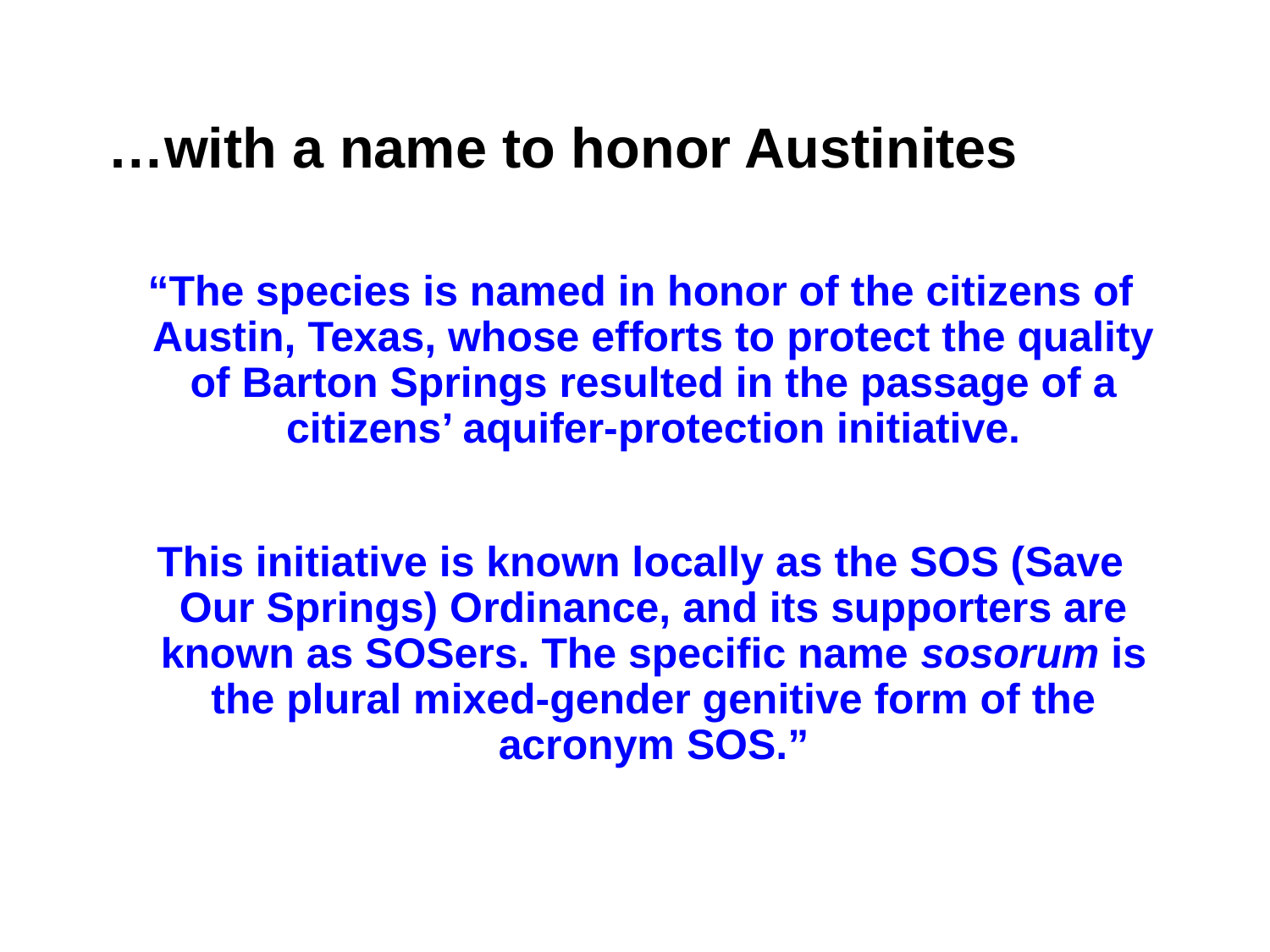

# …with a name to honor Austinites
“The species is named in honor of the citizens of Austin, Texas, whose efforts to protect the quality of Barton Springs resulted in the passage of a citizens’ aquifer-protection initiative.

This initiative is known locally as the SOS (Save Our Springs) Ordinance, and its supporters are known as SOSers. The specific name sosorum is the plural mixed-gender genitive form of the acronym SOS.”